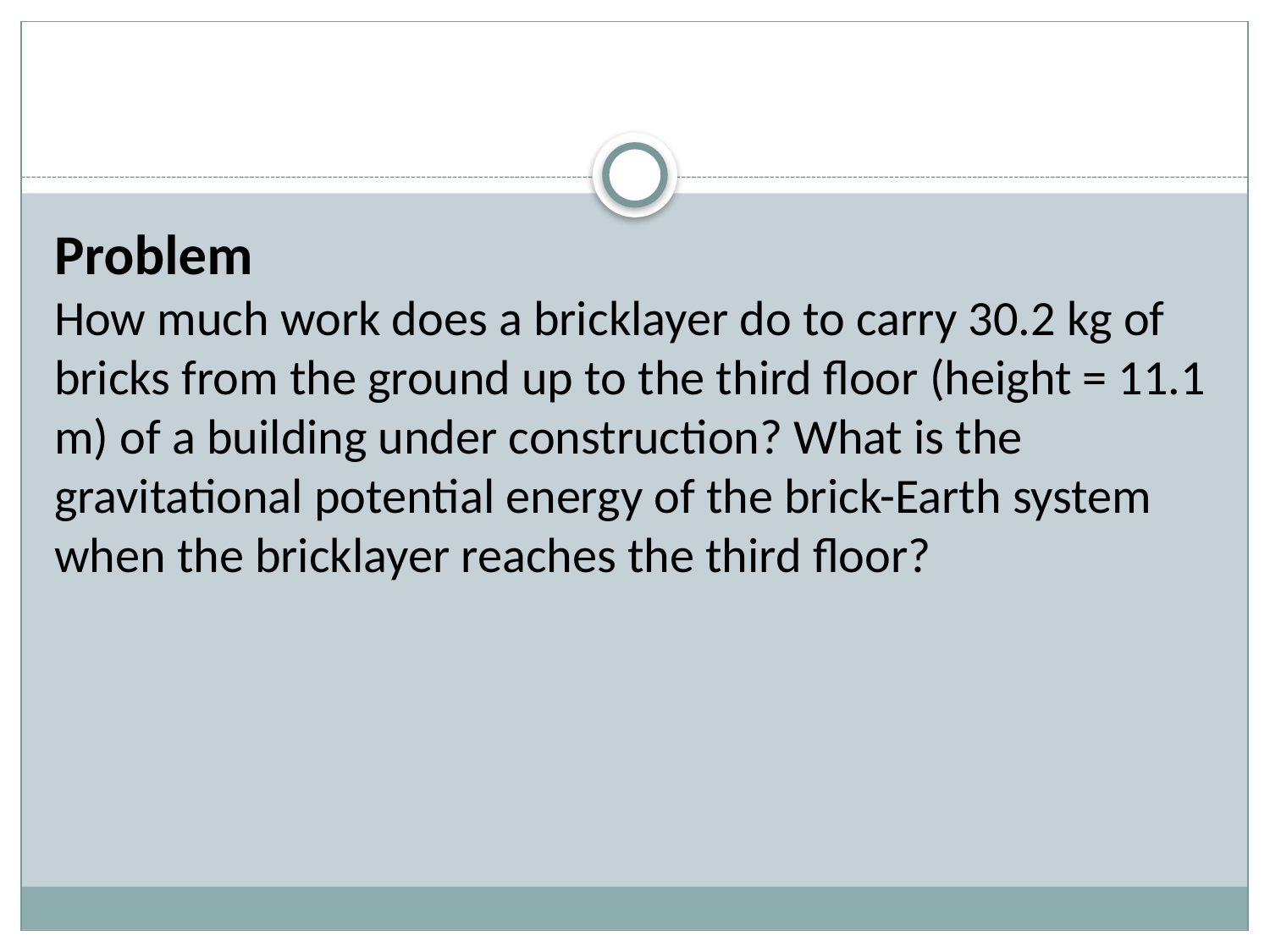

#
Problem
How much work does a bricklayer do to carry 30.2 kg of bricks from the ground up to the third floor (height = 11.1 m) of a building under construction? What is the gravitational potential energy of the brick-Earth system when the bricklayer reaches the third floor?